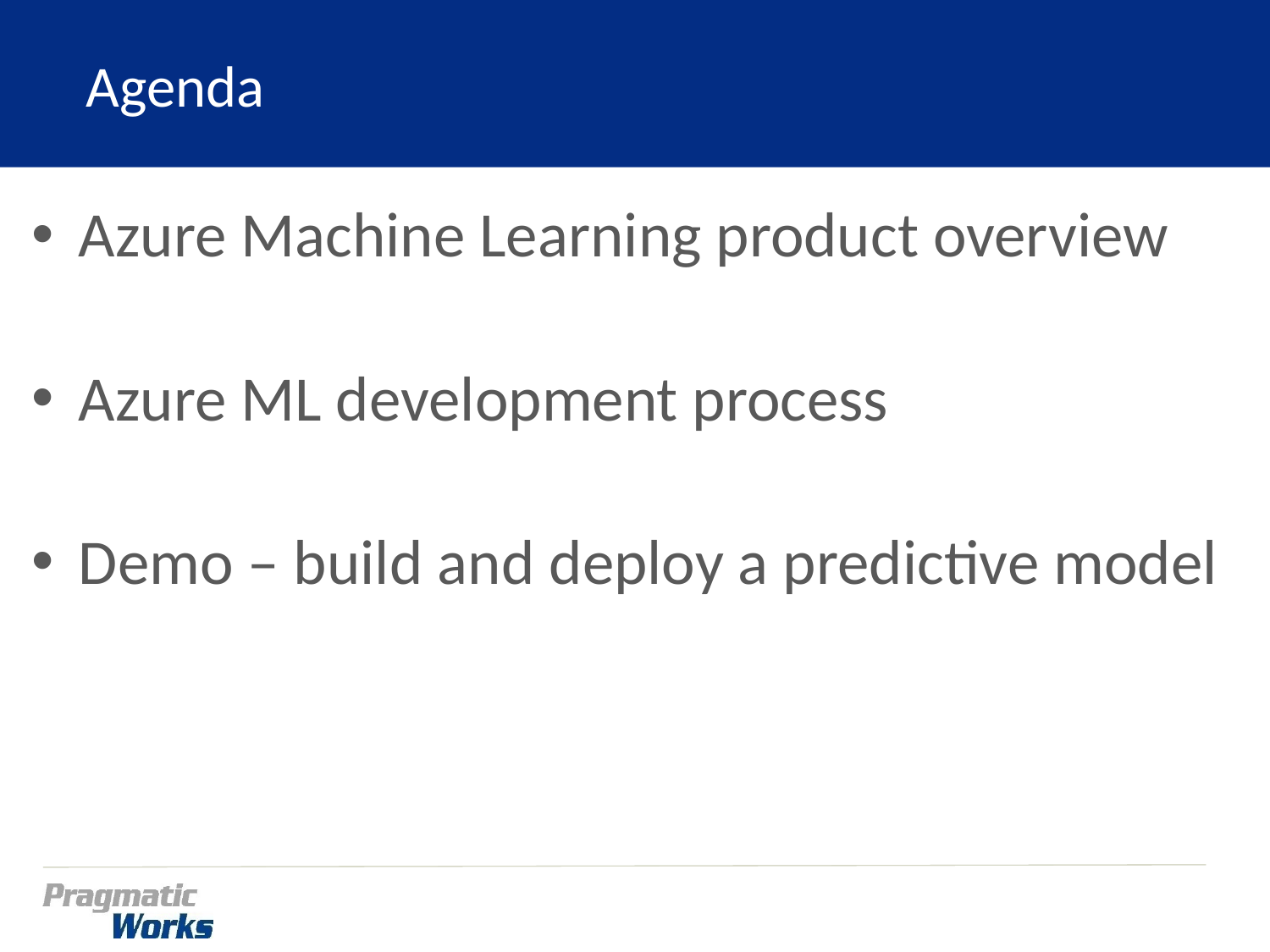

Agenda
Azure Machine Learning product overview

Azure ML development process

Demo – build and deploy a predictive model